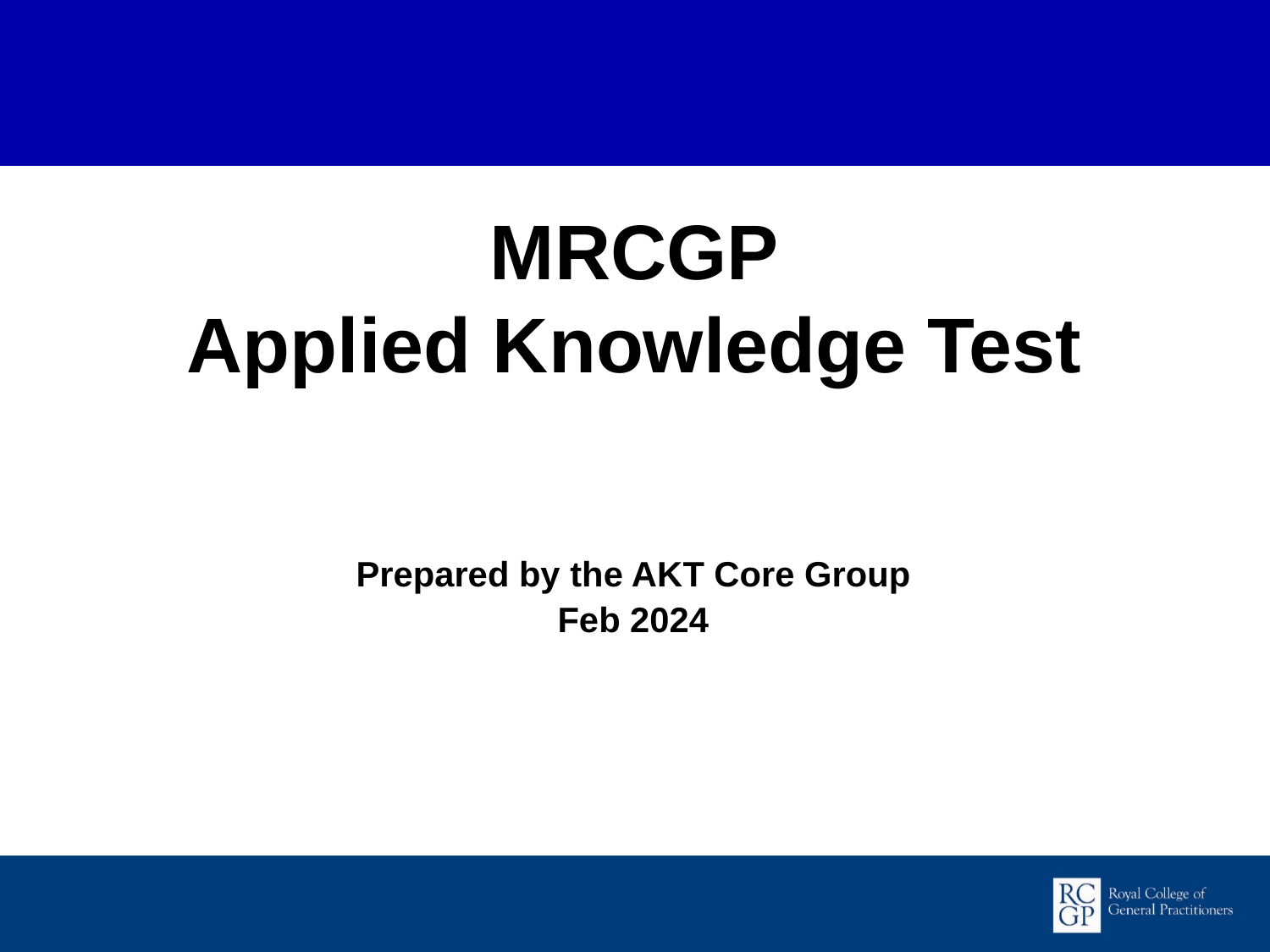

MRCGP
Applied Knowledge Test

Prepared by the AKT Core Group
Feb 2024